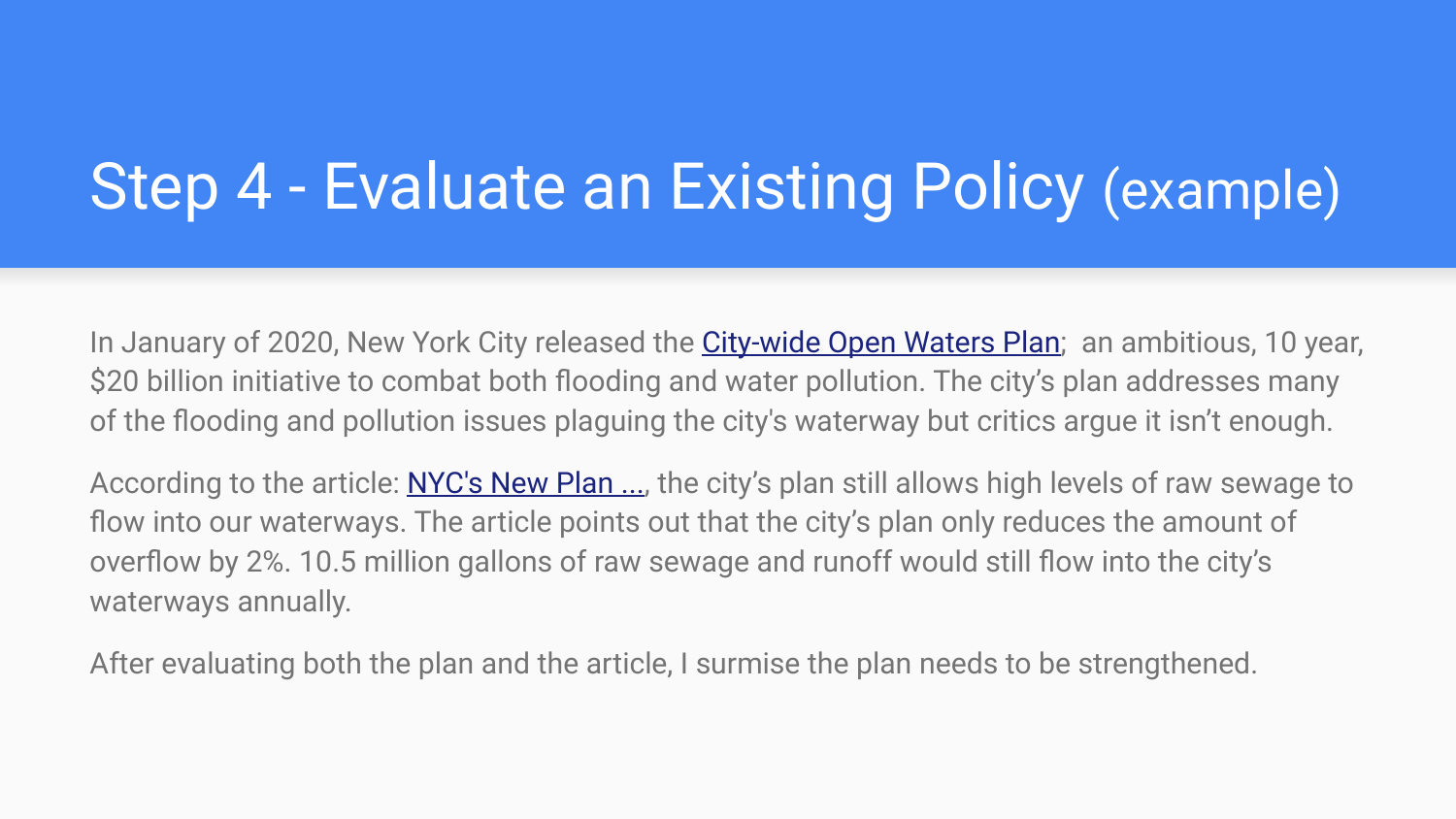

# Step 4 - Evaluate an Existing Policy (example)
In January of 2020, New York City released the City-wide Open Waters Plan;  an ambitious, 10 year, $20 billion initiative to combat both flooding and water pollution. The city’s plan addresses many of the flooding and pollution issues plaguing the city's waterway but critics argue it isn’t enough.
According to the article: NYC's New Plan ..., the city’s plan still allows high levels of raw sewage to flow into our waterways. The article points out that the city’s plan only reduces the amount of overflow by 2%. 10.5 million gallons of raw sewage and runoff would still flow into the city’s waterways annually.
After evaluating both the plan and the article, I surmise the plan needs to be strengthened.